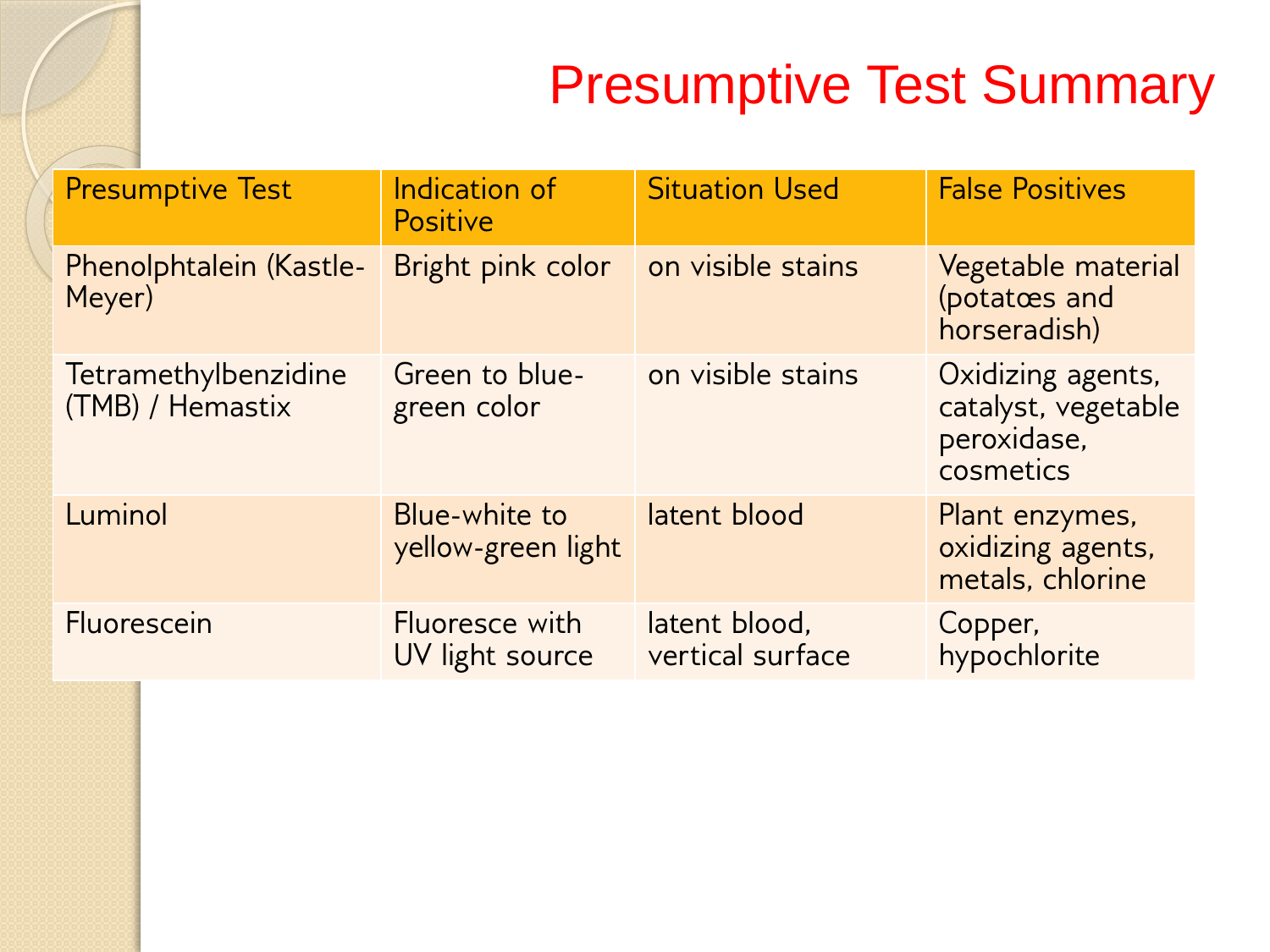

# Presumptive Test Summary
| Presumptive Test | Indication of Positive | Situation Used | False Positives |
| --- | --- | --- | --- |
| Phenolphtalein (Kastle-Meyer) | Bright pink color | on visible stains | Vegetable material (potatoes and horseradish) |
| Tetramethylbenzidine (TMB) / Hemastix | Green to blue-green color | on visible stains | Oxidizing agents, catalyst, vegetable peroxidase, cosmetics |
| Luminol | Blue-white to yellow-green light | latent blood | Plant enzymes, oxidizing agents, metals, chlorine |
| Fluorescein | Fluoresce with UV light source | latent blood, vertical surface | Copper, hypochlorite |